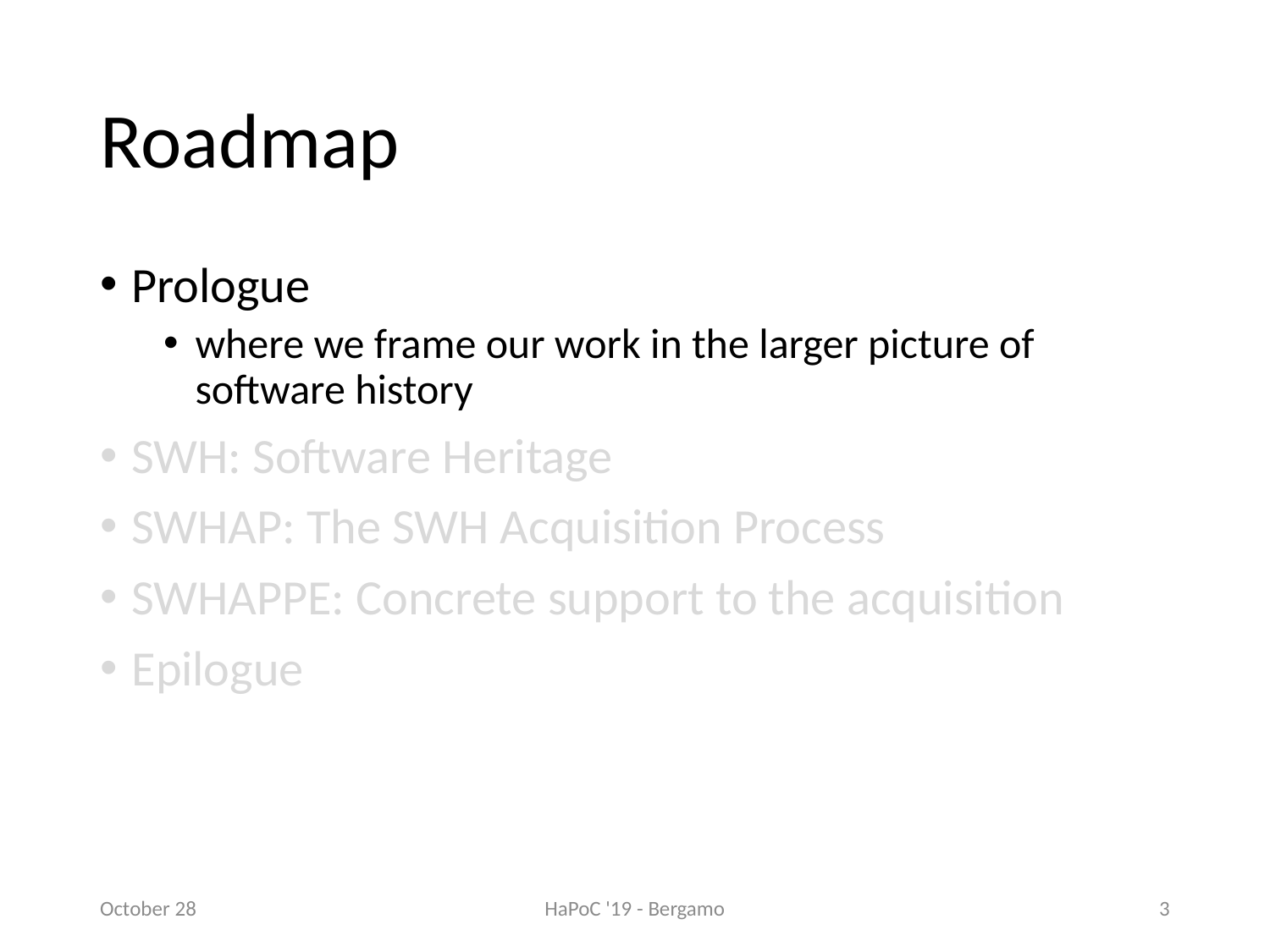

# Roadmap
Prologue
where we frame our work in the larger picture of software history
SWH: Software Heritage
SWHAP: The SWH Acquisition Process
SWHAPPE: Concrete support to the acquisition
Epilogue

October 28
HaPoC '19 - Bergamo
3